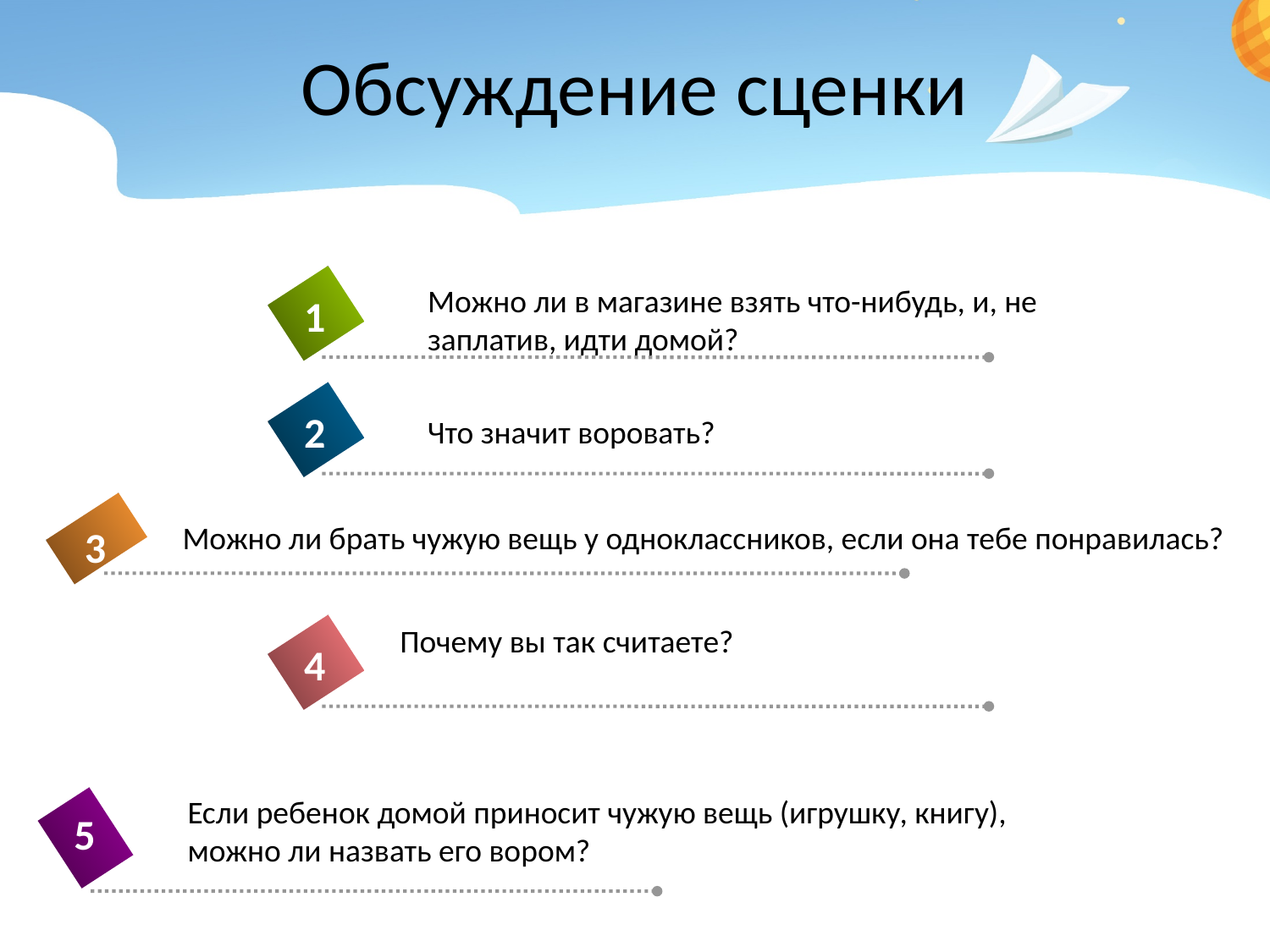

# Обсуждение сценки
Можно ли в магазине взять что-нибудь, и, не заплатив, идти домой?

1

2
Что значит воровать?

Можно ли брать чужую вещь у одноклассников, если она тебе понравилась?
3

Почему вы так считаете?

4

Если ребенок домой приносит чужую вещь (игрушку, книгу),
можно ли назвать его вором?

5